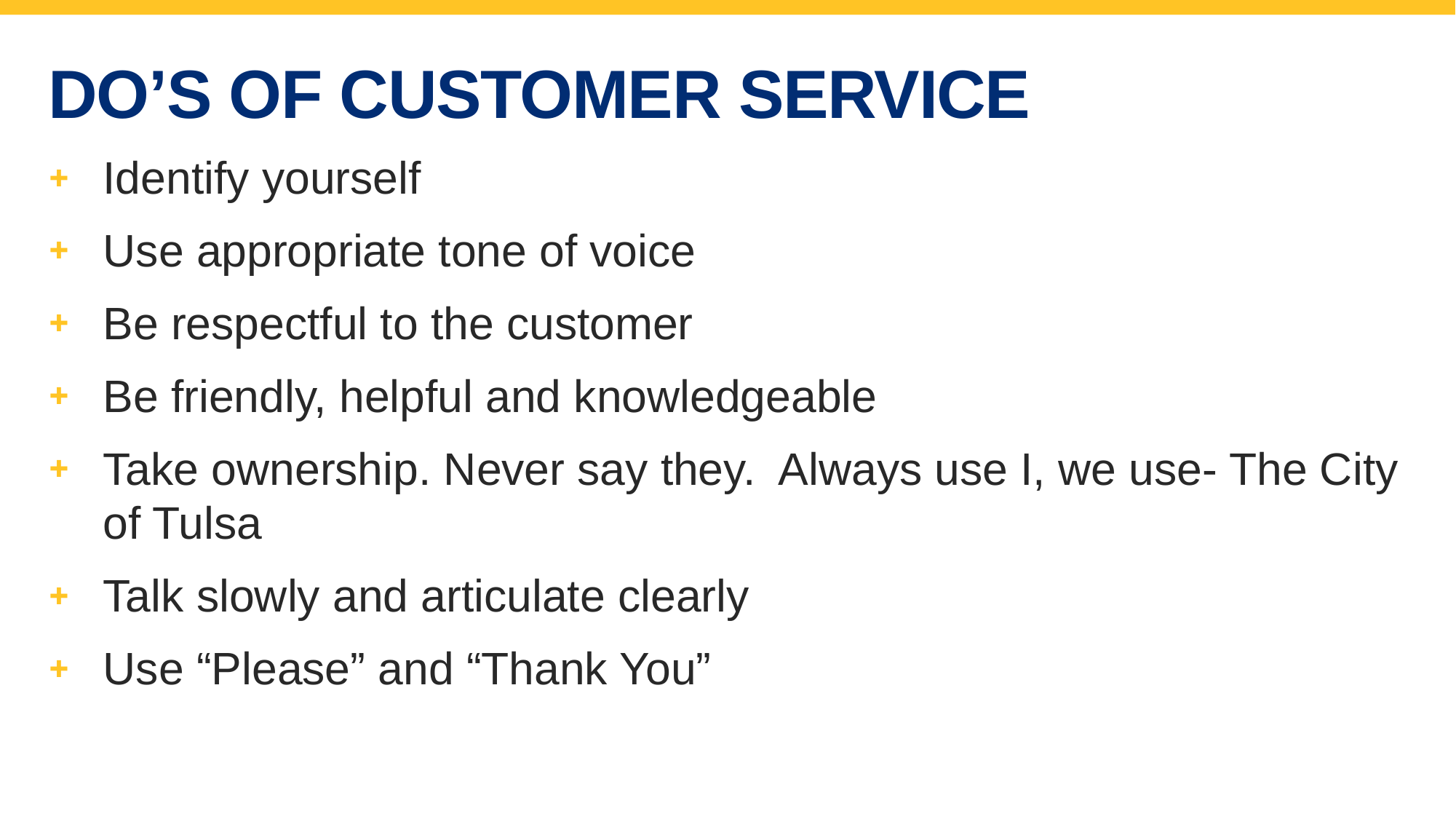

# Do’s of Customer Service
Identify yourself
Use appropriate tone of voice
Be respectful to the customer
Be friendly, helpful and knowledgeable
Take ownership. Never say they.  Always use I, we use- The City of Tulsa
Talk slowly and articulate clearly
Use “Please” and “Thank You”